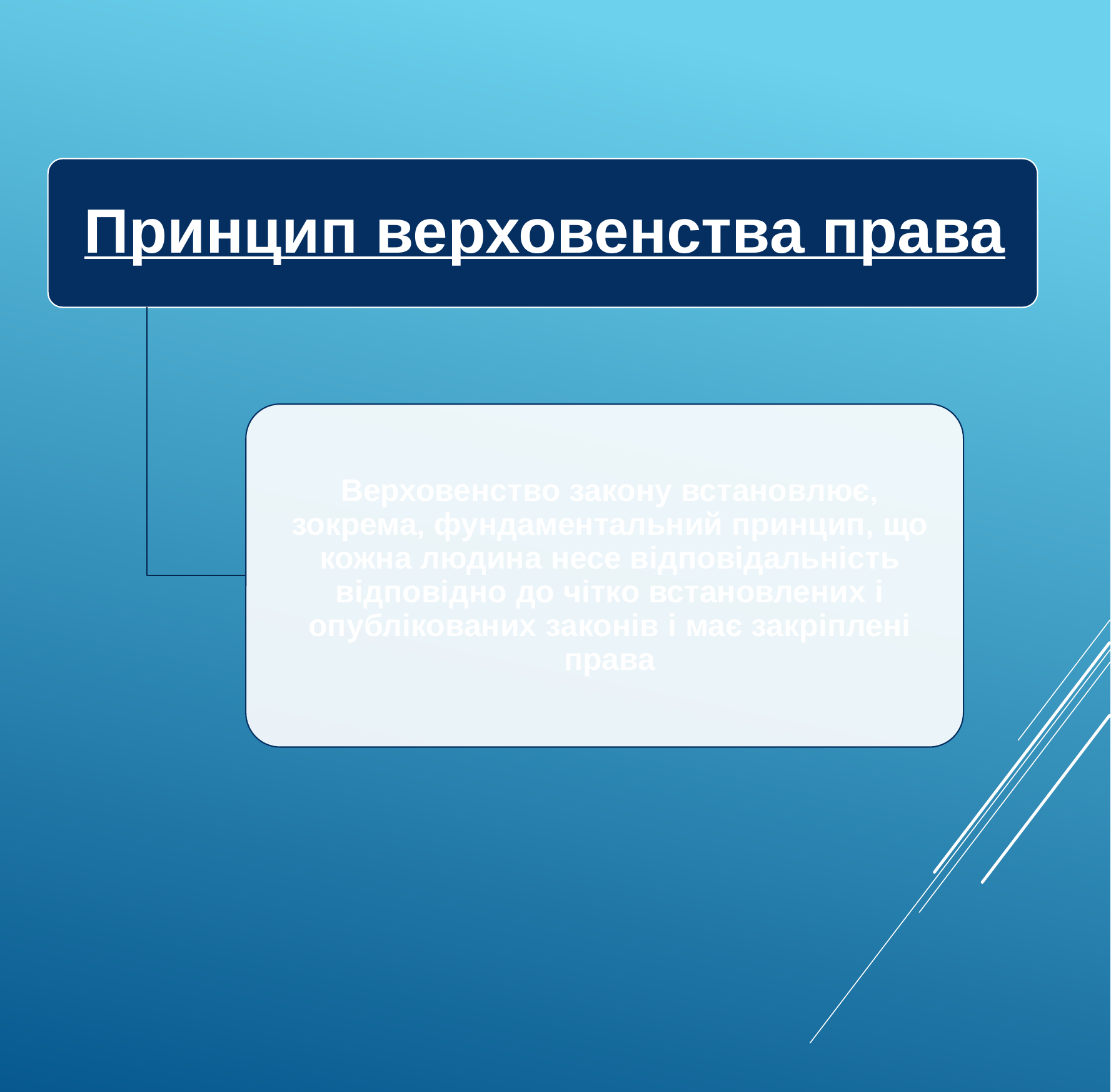

Принцип верховенства права
Верховенство закону встановлює, зокрема, фундаментальний принцип, що кожна людина несе відповідальність відповідно до чітко встановлених і опублікованих законів і має закріплені права